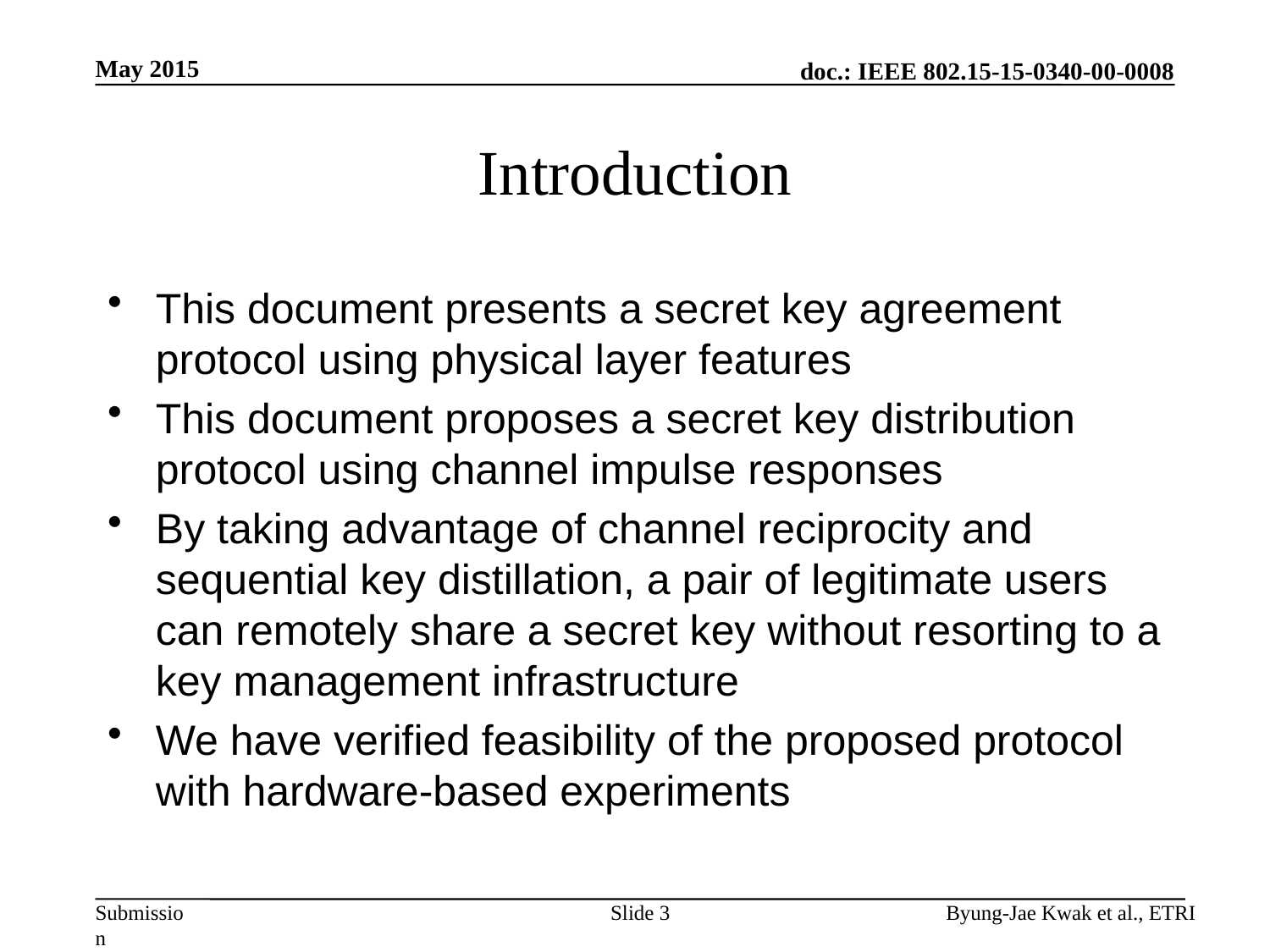

May 2015
# Introduction
This document presents a secret key agreement protocol using physical layer features
This document proposes a secret key distribution protocol using channel impulse responses
By taking advantage of channel reciprocity and sequential key distillation, a pair of legitimate users can remotely share a secret key without resorting to a key management infrastructure
We have verified feasibility of the proposed protocol with hardware-based experiments

Slide 3
Byung-Jae Kwak et al., ETRI